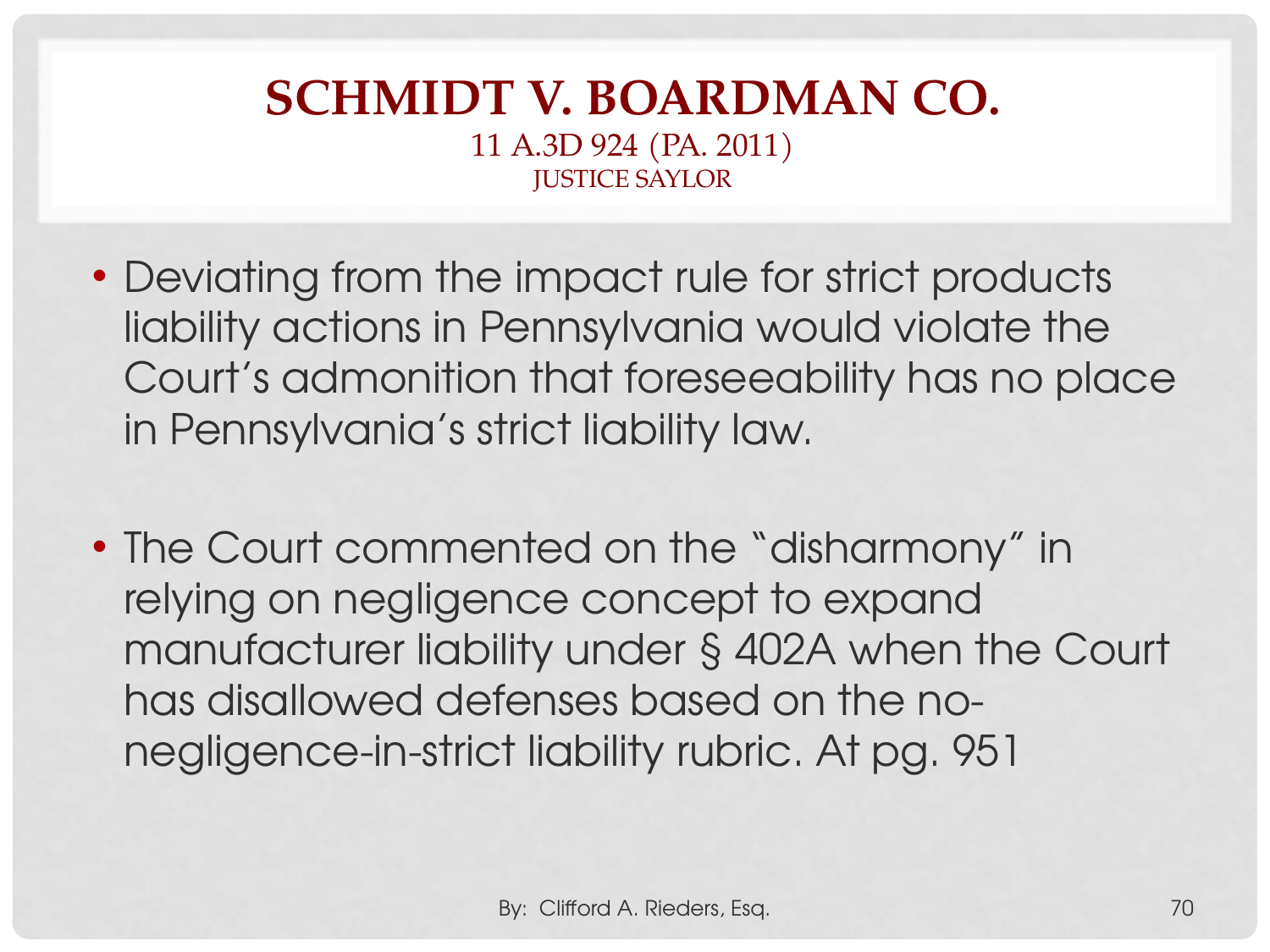

# Schmidt v. boardman co. 11 a.3d 924 (pa. 2011) justice saylor
Deviating from the impact rule for strict products liability actions in Pennsylvania would violate the Court’s admonition that foreseeability has no place in Pennsylvania’s strict liability law.

The Court commented on the “disharmony” in relying on negligence concept to expand manufacturer liability under § 402A when the Court has disallowed defenses based on the no-negligence-in-strict liability rubric. At pg. 951
By:  Clifford A. Rieders, Esq.
70